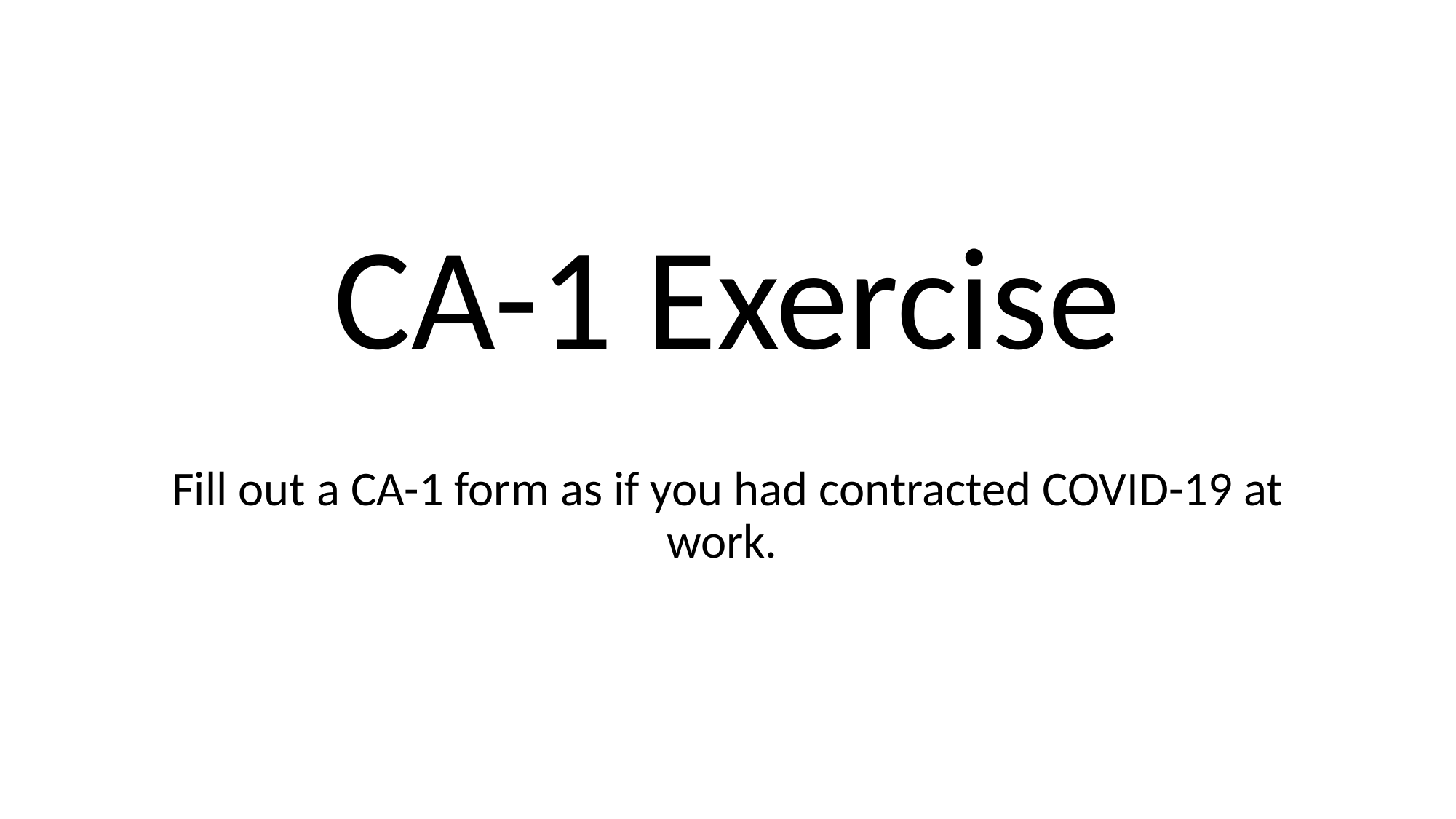

#
CA-1 Exercise

Fill out a CA-1 form as if you had contracted COVID-19 at work.